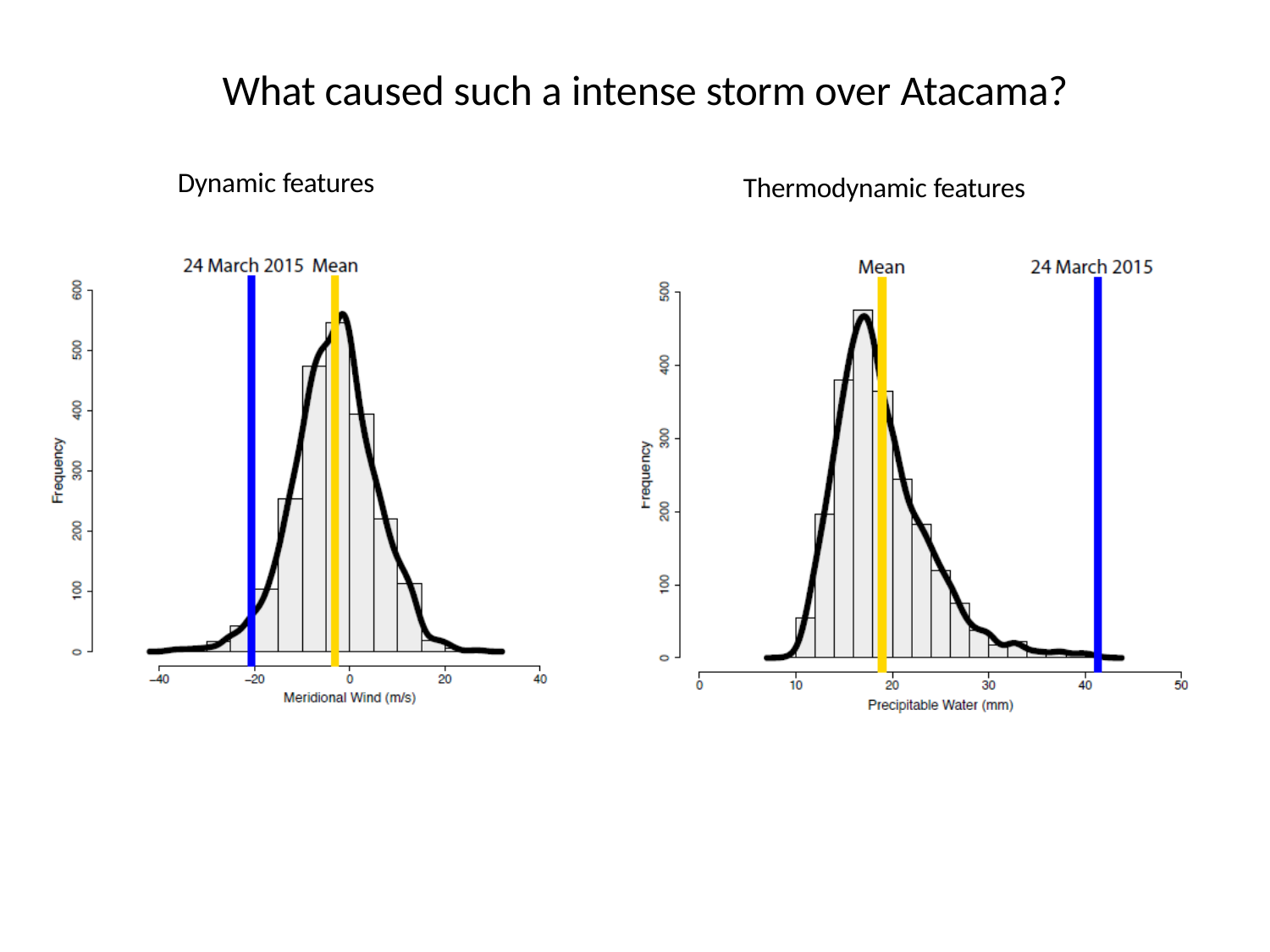

# What caused such a intense storm over Atacama?
Dynamic features
Thermodynamic features